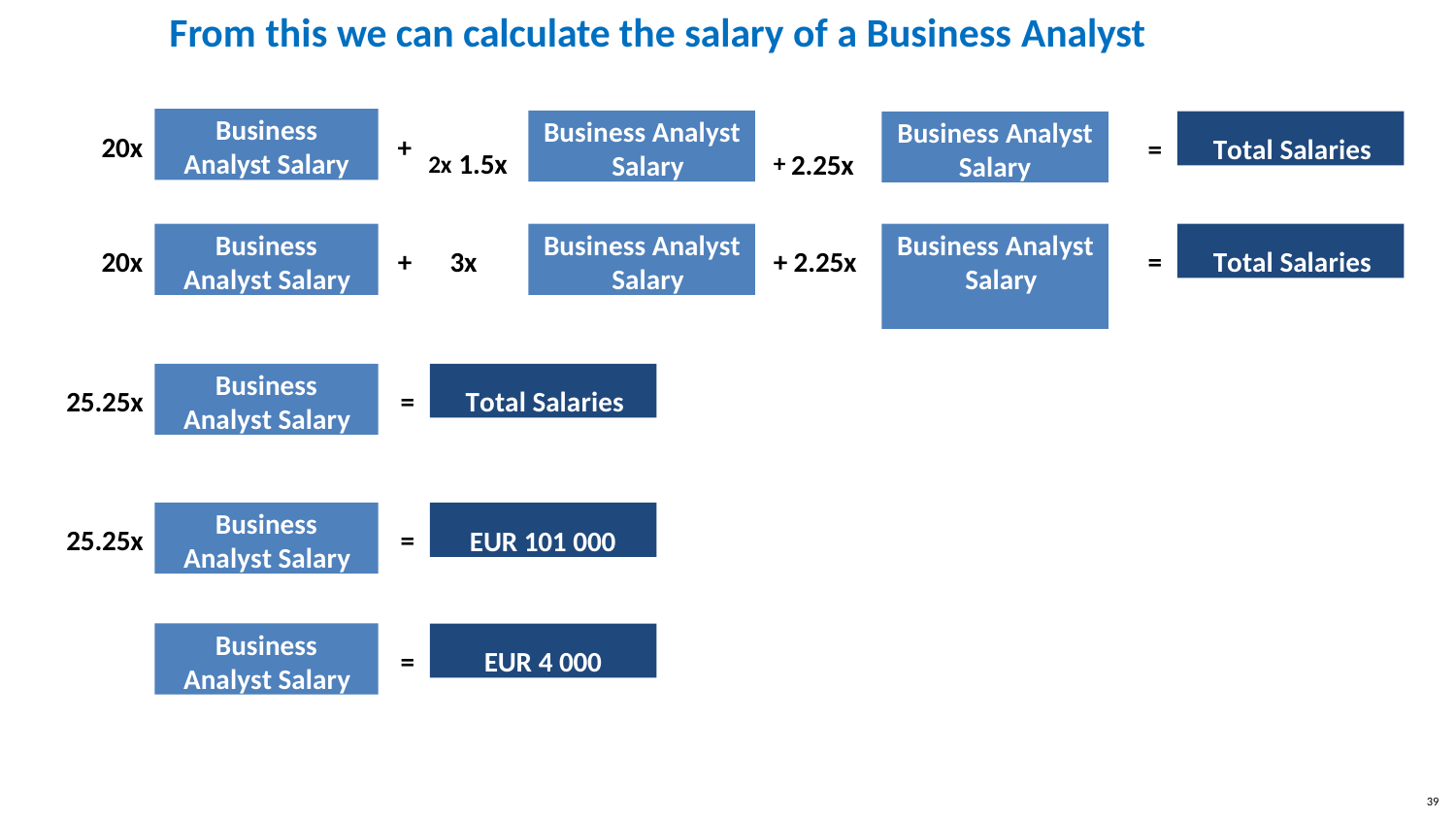

# From this we can calculate the salary of a Business Analyst
Business
Analyst Salary
Business Analyst  Salary
Total Salaries
Business Analyst
Salary
20x
+
2x 1.5x
=
+ 2.25x
Business  Analyst Salary
Business Analyst  Salary
Business Analyst  Salary
Total Salaries
20x
+	3x
+ 2.25x
=
Business  Analyst Salary
Total Salaries
25.25x
=
Business  Analyst Salary
EUR 101 000
25.25x
=
Business  Analyst Salary
EUR 4 000
=
39